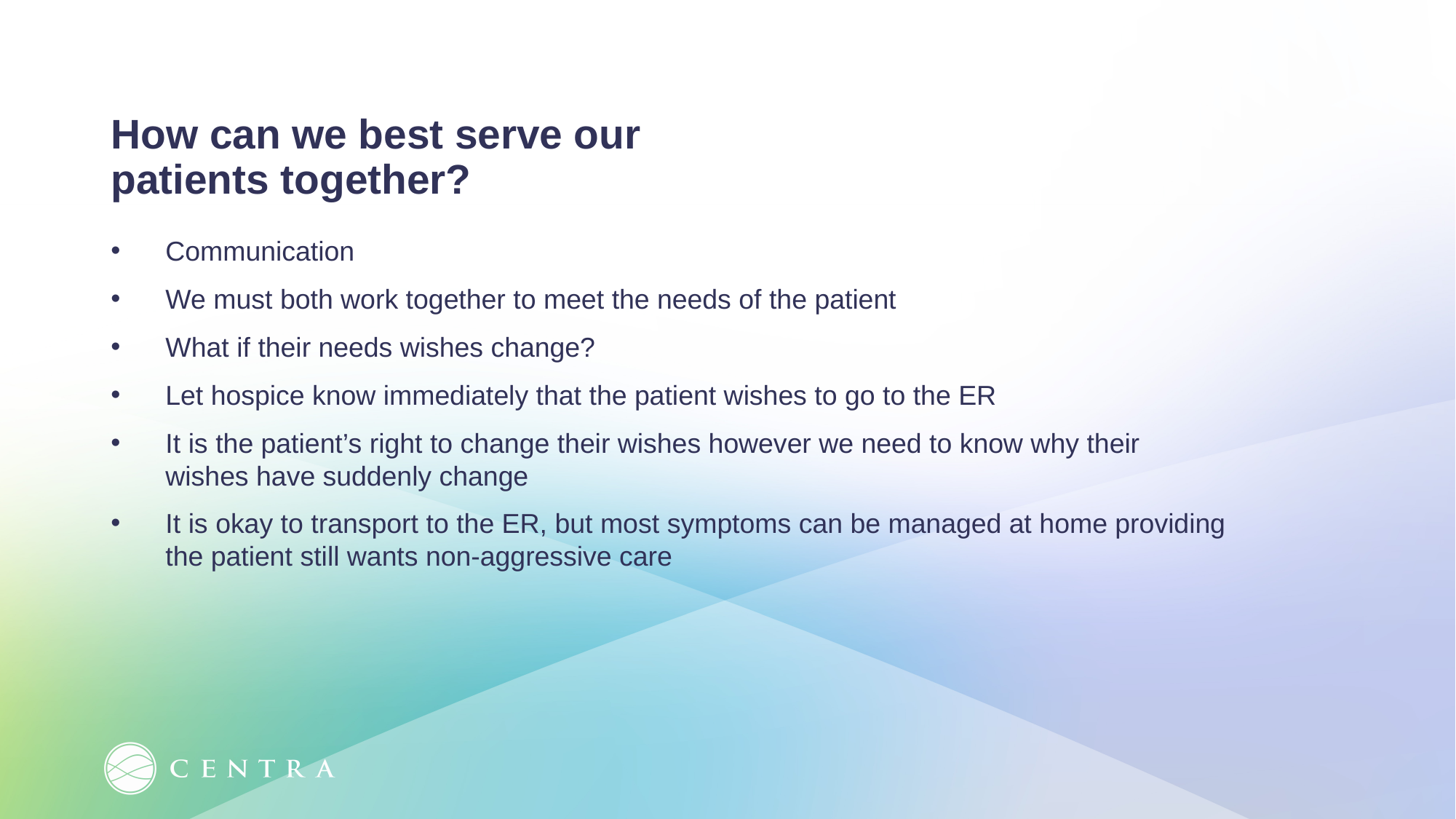

How can we best serve our patients together?
Communication
We must both work together to meet the needs of the patient
What if their needs wishes change?
Let hospice know immediately that the patient wishes to go to the ER
It is the patient’s right to change their wishes however we need to know why their wishes have suddenly change
It is okay to transport to the ER, but most symptoms can be managed at home providing the patient still wants non-aggressive care